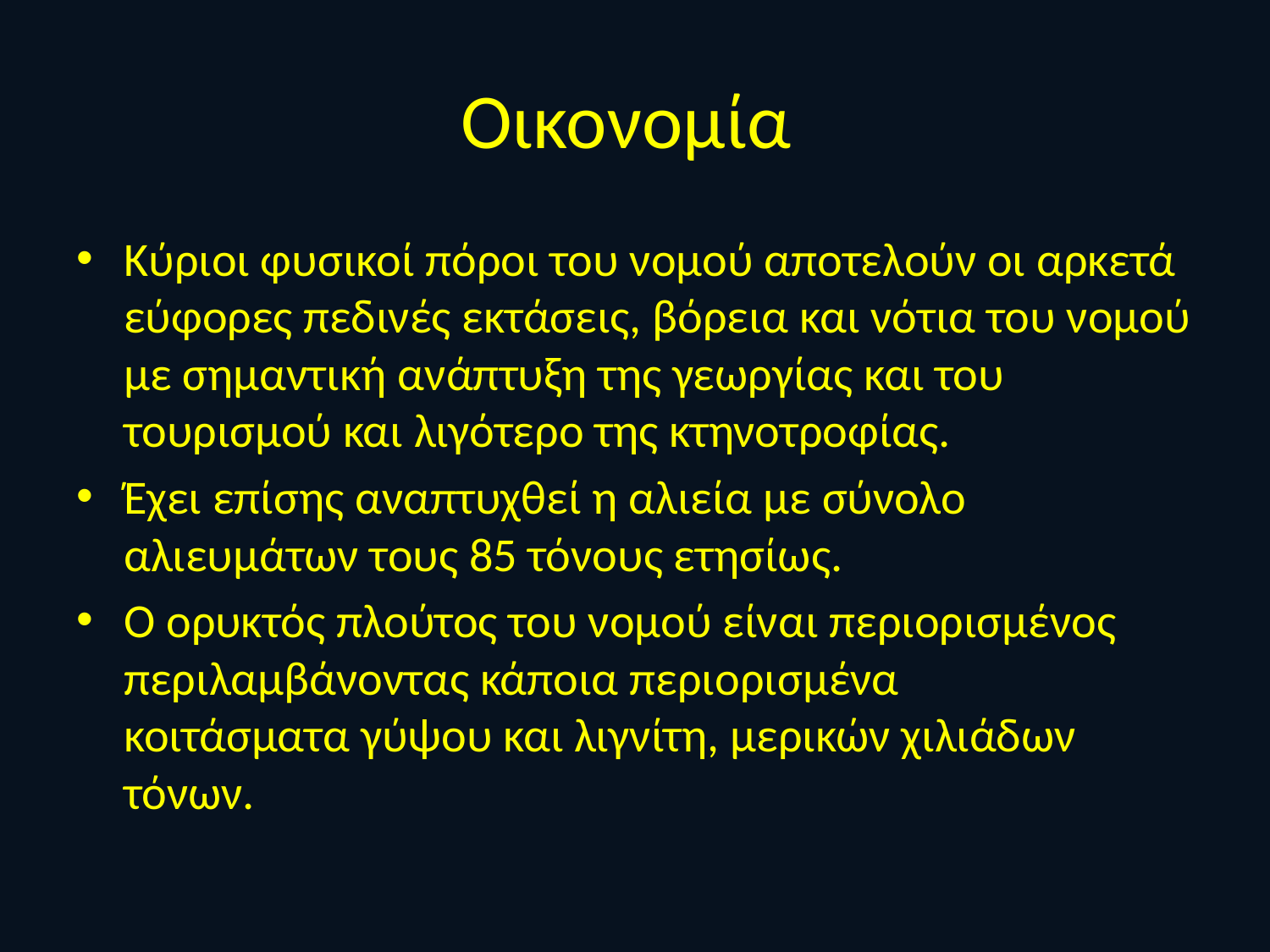

# Οικονομία
Κύριοι φυσικοί πόροι του νομού αποτελούν οι αρκετά εύφορες πεδινές εκτάσεις, βόρεια και νότια του νομού με σημαντική ανάπτυξη της γεωργίας και του τουρισμού και λιγότερο της κτηνοτροφίας.
Έχει επίσης αναπτυχθεί η αλιεία με σύνολο αλιευμάτων τους 85 τόνους ετησίως.
Ο ορυκτός πλούτος του νομού είναι περιορισμένος περιλαμβάνοντας κάποια περιορισμένα κοιτάσματα γύψου και λιγνίτη, μερικών χιλιάδων τόνων.